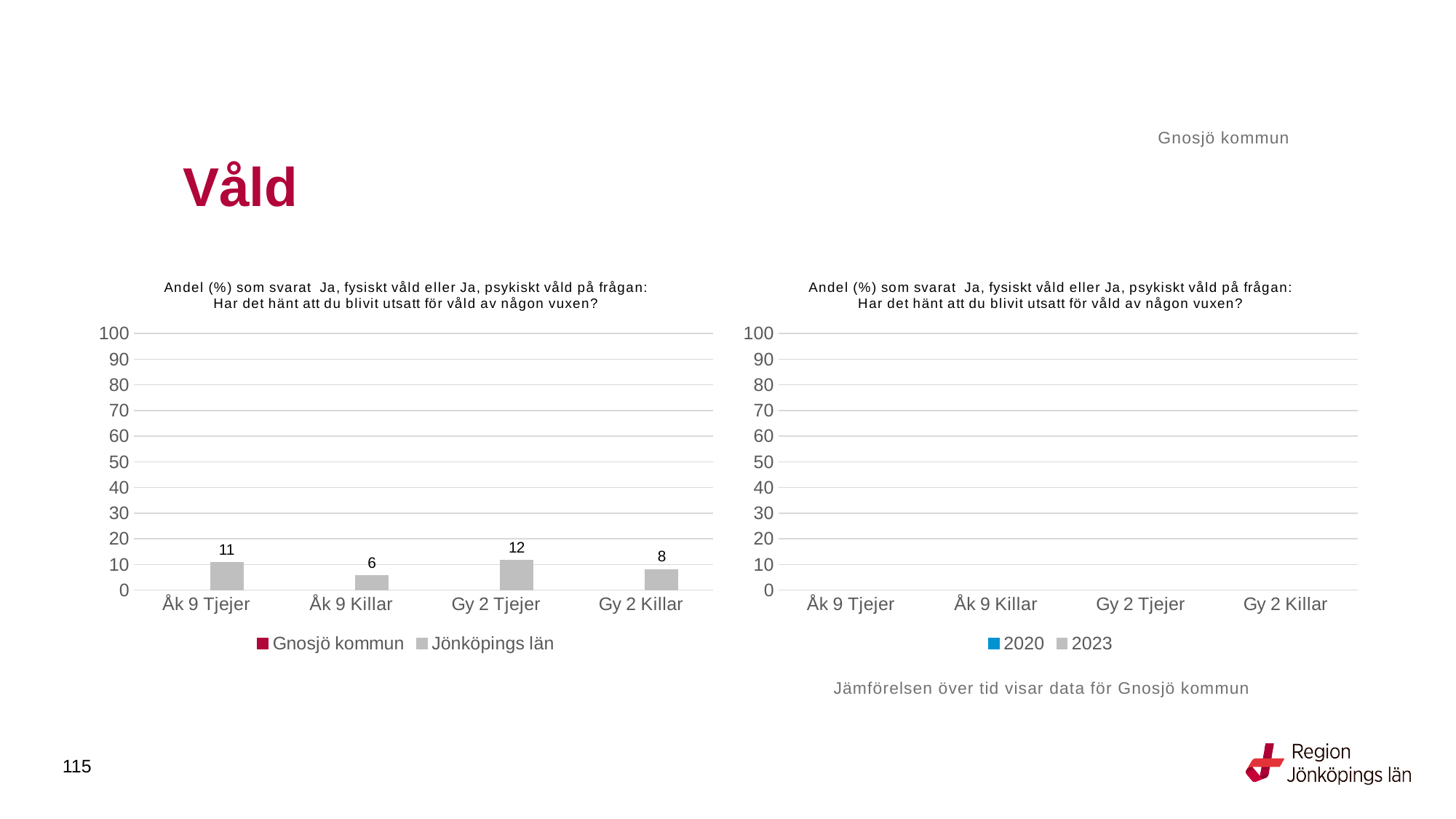

Gnosjö kommun
# Våld

### Chart: Andel (%) som svarat  Ja, fysiskt våld eller Ja, psykiskt våld på frågan: Har det hänt att du blivit utsatt för våld av någon vuxen?

| Category | Gnosjö kommun | Jönköpings län |
|---|---|---|
| Åk 9 Tjejer | None | 10.719 |
| Åk 9 Killar | None | 5.6319 |
| Gy 2 Tjejer | None | 11.6395 |
| Gy 2 Killar | None | 8.114 |

### Chart: Andel (%) som svarat  Ja, fysiskt våld eller Ja, psykiskt våld på frågan: Har det hänt att du blivit utsatt för våld av någon vuxen?

| Category | 2020 | 2023 |
|---|---|---|
| Åk 9 Tjejer | None | None |
| Åk 9 Killar | None | None |
| Gy 2 Tjejer | None | None |
| Gy 2 Killar | None | None |
Jämförelsen över tid visar data för Gnosjö kommun
115